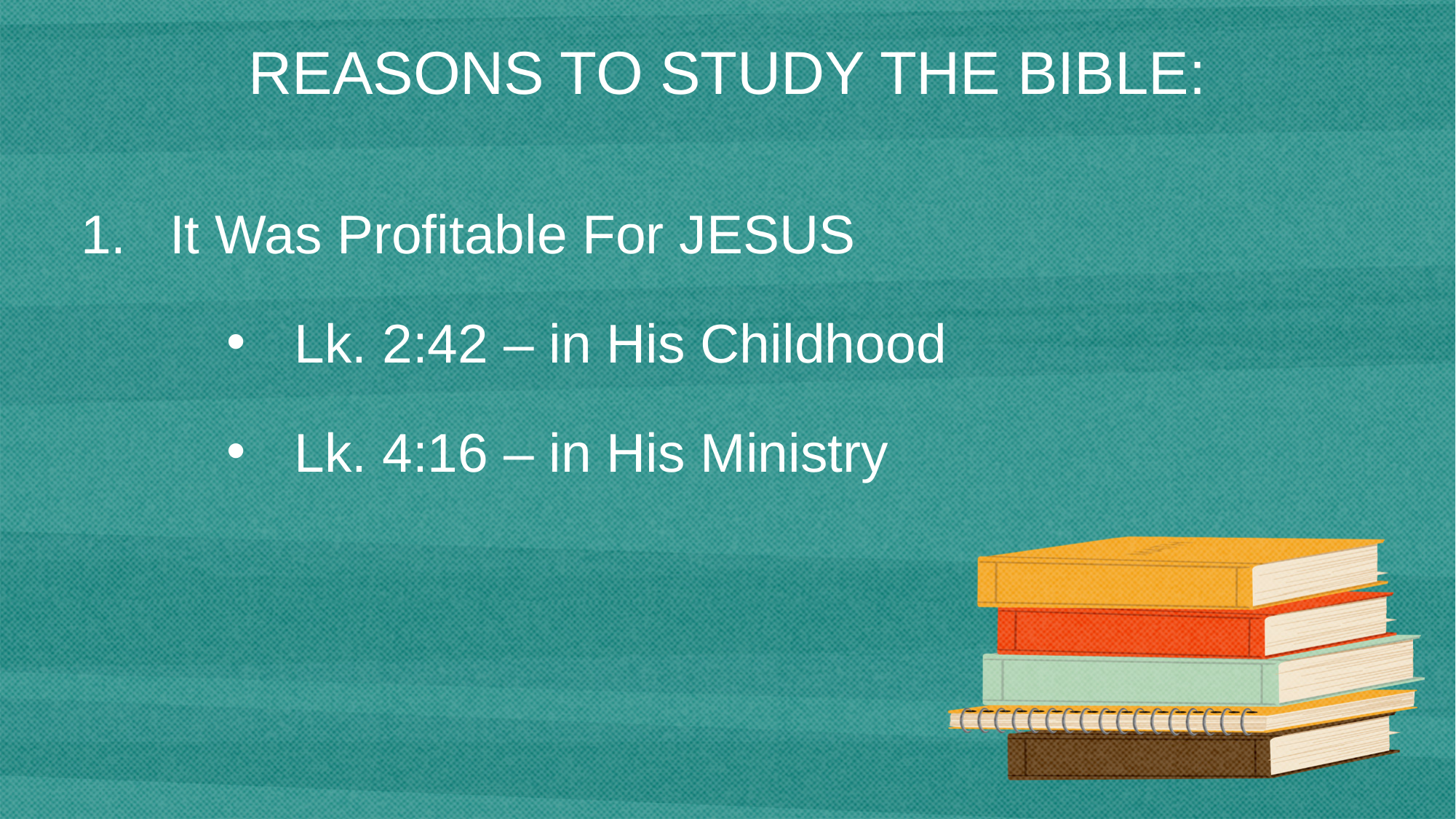

REASONS TO STUDY THE BIBLE:
It Was Profitable For JESUS
Lk. 2:42 – in His Childhood
Lk. 4:16 – in His Ministry